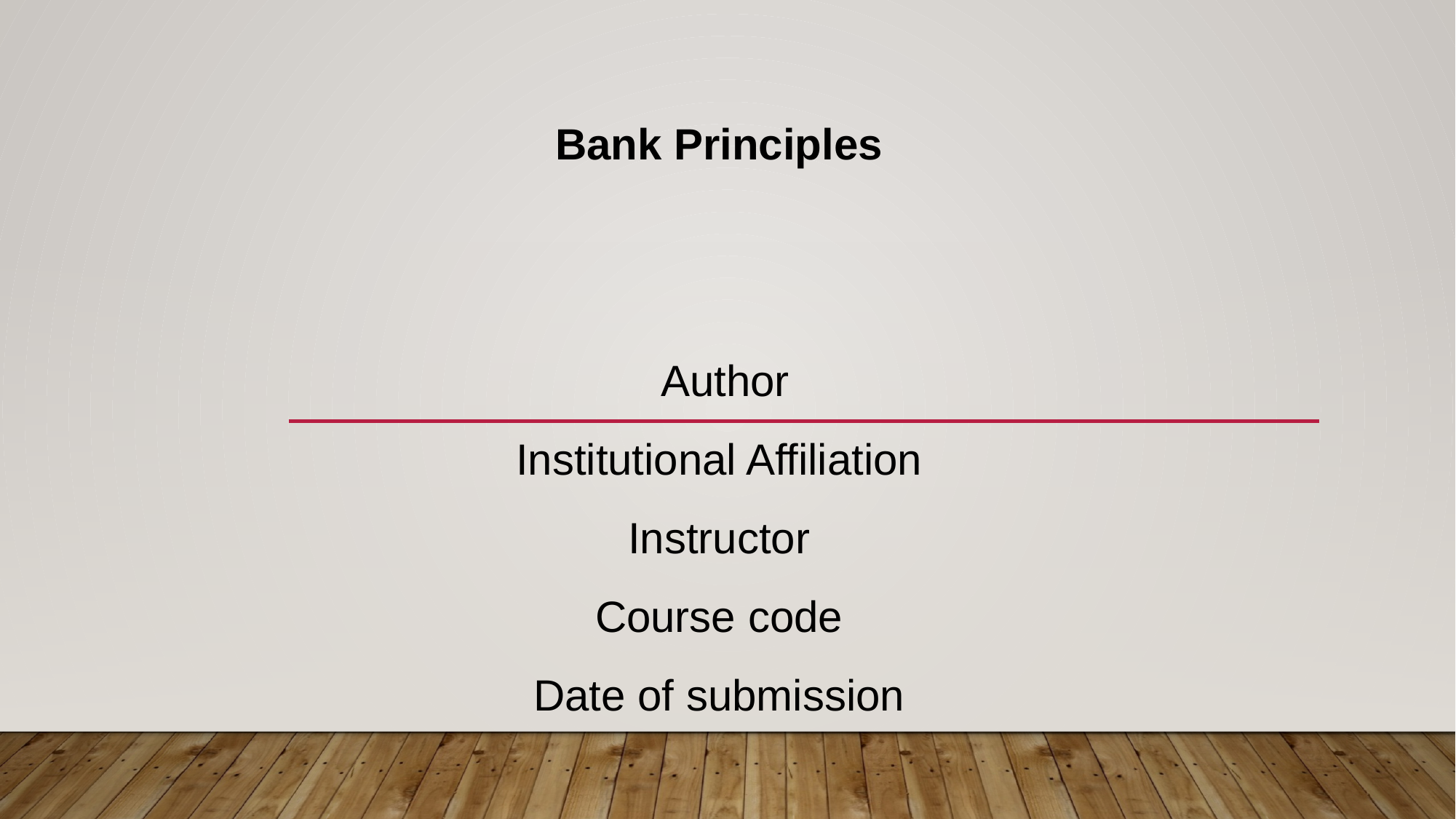

# Bank Principles Author Institutional Affiliation Instructor Course code Date of submission